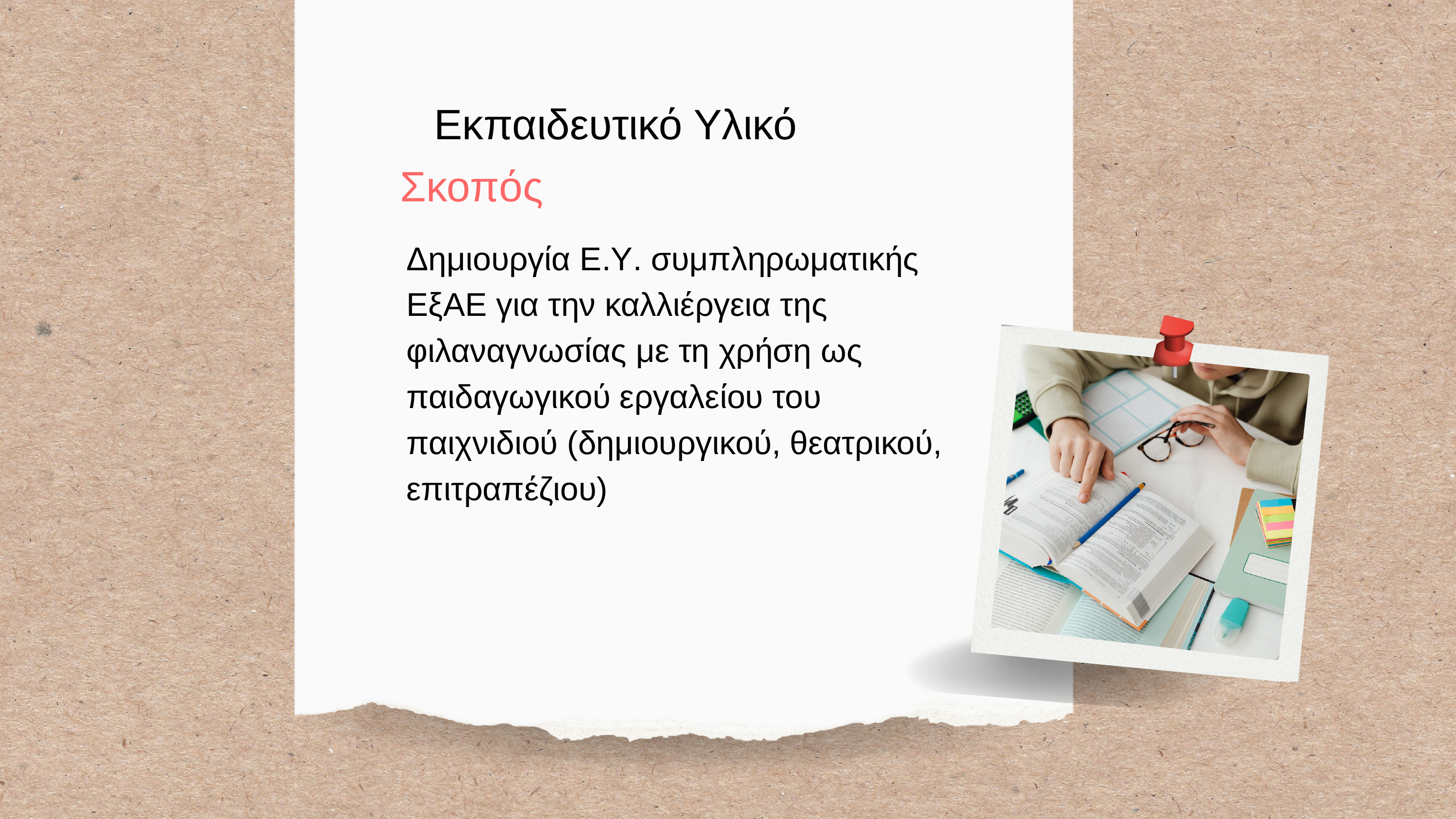

Εκπαιδευτικό Υλικό
Σκοπός
Δημιουργία Ε.Υ. συμπληρωματικής ΕξΑΕ για την καλλιέργεια της φιλαναγνωσίας με τη χρήση ως παιδαγωγικού εργαλείου του παιχνιδιού (δημιουργικού, θεατρικού, επιτραπέζιου)